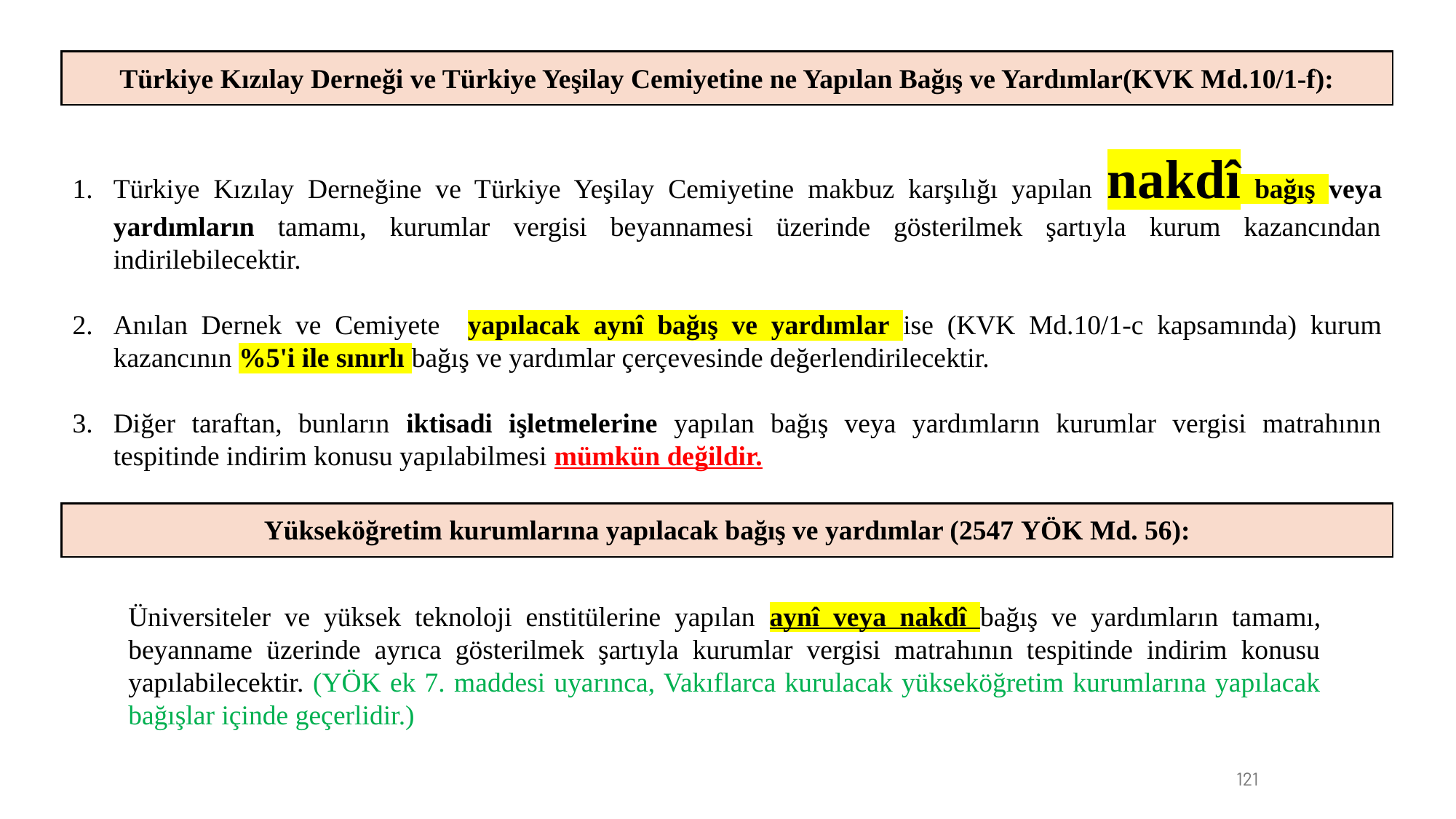

| Türkiye Kızılay Derneği ve Türkiye Yeşilay Cemiyetine ne Yapılan Bağış ve Yardımlar(KVK Md.10/1-f): |
| --- |
Türkiye Kızılay Derneğine ve Türkiye Yeşilay Cemiyetine makbuz karşılığı yapılan nakdî bağış veya yardımların tamamı, kurumlar vergisi beyannamesi üzerinde gösterilmek şartıyla kurum kazancından indirilebilecektir.

Anılan Dernek ve Cemiyete  yapılacak aynî bağış ve yardımlar ise (KVK Md.10/1-c kapsamında) kurum kazancının %5'i ile sınırlı bağış ve yardımlar çerçevesinde değerlendirilecektir.

Diğer taraftan, bunların iktisadi işletmelerine yapılan bağış veya yardımların kurumlar vergisi matrahının tespitinde indirim konusu yapılabilmesi mümkün değildir.
| Yükseköğretim kurumlarına yapılacak bağış ve yardımlar (2547 YÖK Md. 56): |
| --- |
Üniversiteler ve yüksek teknoloji enstitülerine yapılan aynî veya nakdî bağış ve yardımların tamamı, beyanname üzerinde ayrıca gösterilmek şartıyla kurumlar vergisi matrahının tespitinde indirim konusu yapılabilecektir. (YÖK ek 7. maddesi uyarınca, Vakıflarca kurulacak yükseköğretim kurumlarına yapılacak bağışlar içinde geçerlidir.)
121